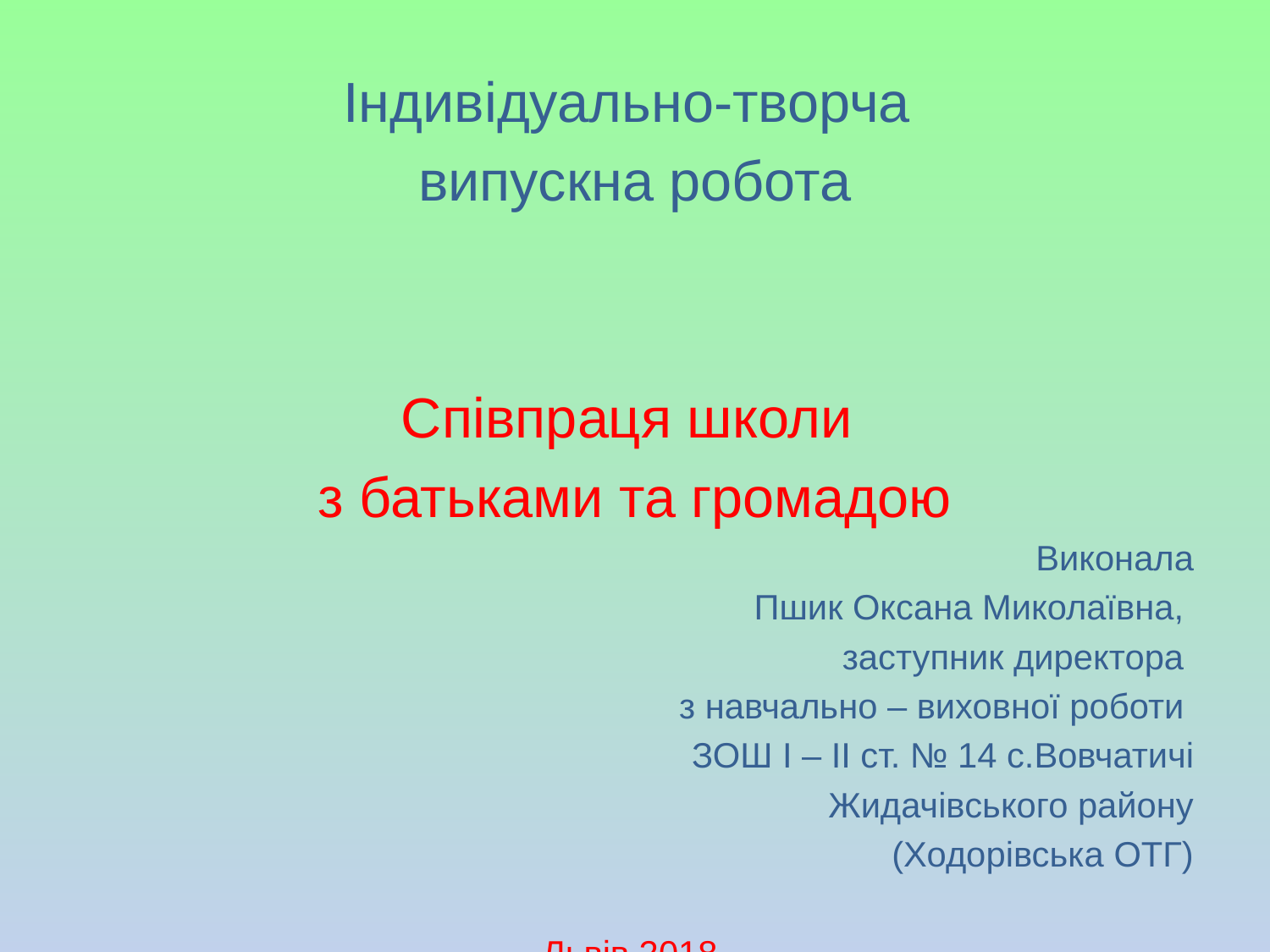

#
Індивідуально-творча
випускна робота

Співпраця школи
з батьками та громадою
Виконала
 Пшик Оксана Миколаївна,
заступник директора
з навчально – виховної роботи
ЗОШ І – ІІ ст. № 14 с.Вовчатичі
Жидачівського району
(Ходорівська ОТГ)

Львів 2018